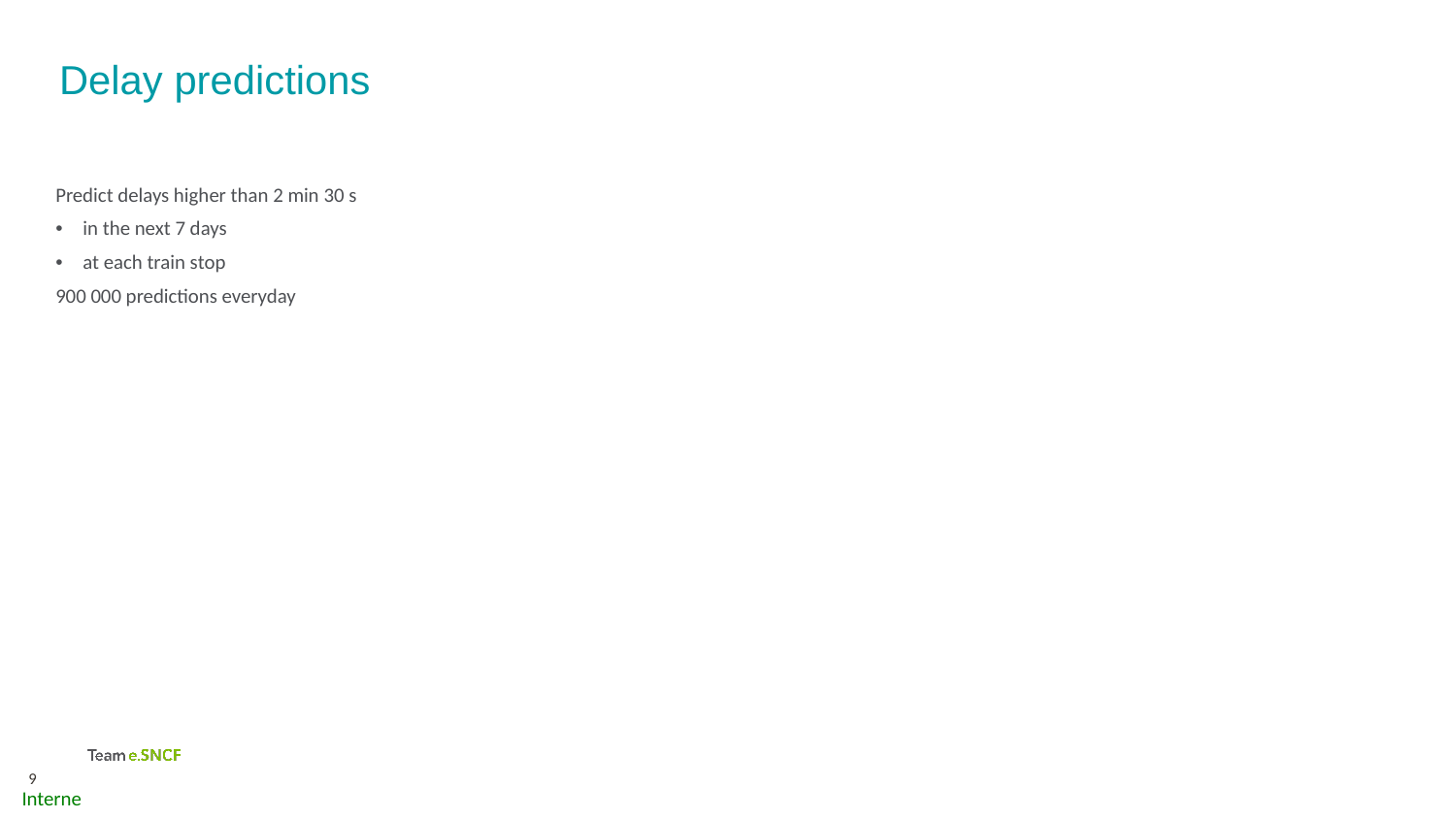

# Delay predictions
Predict delays higher than 2 min 30 s
in the next 7 days
at each train stop
900 000 predictions everyday